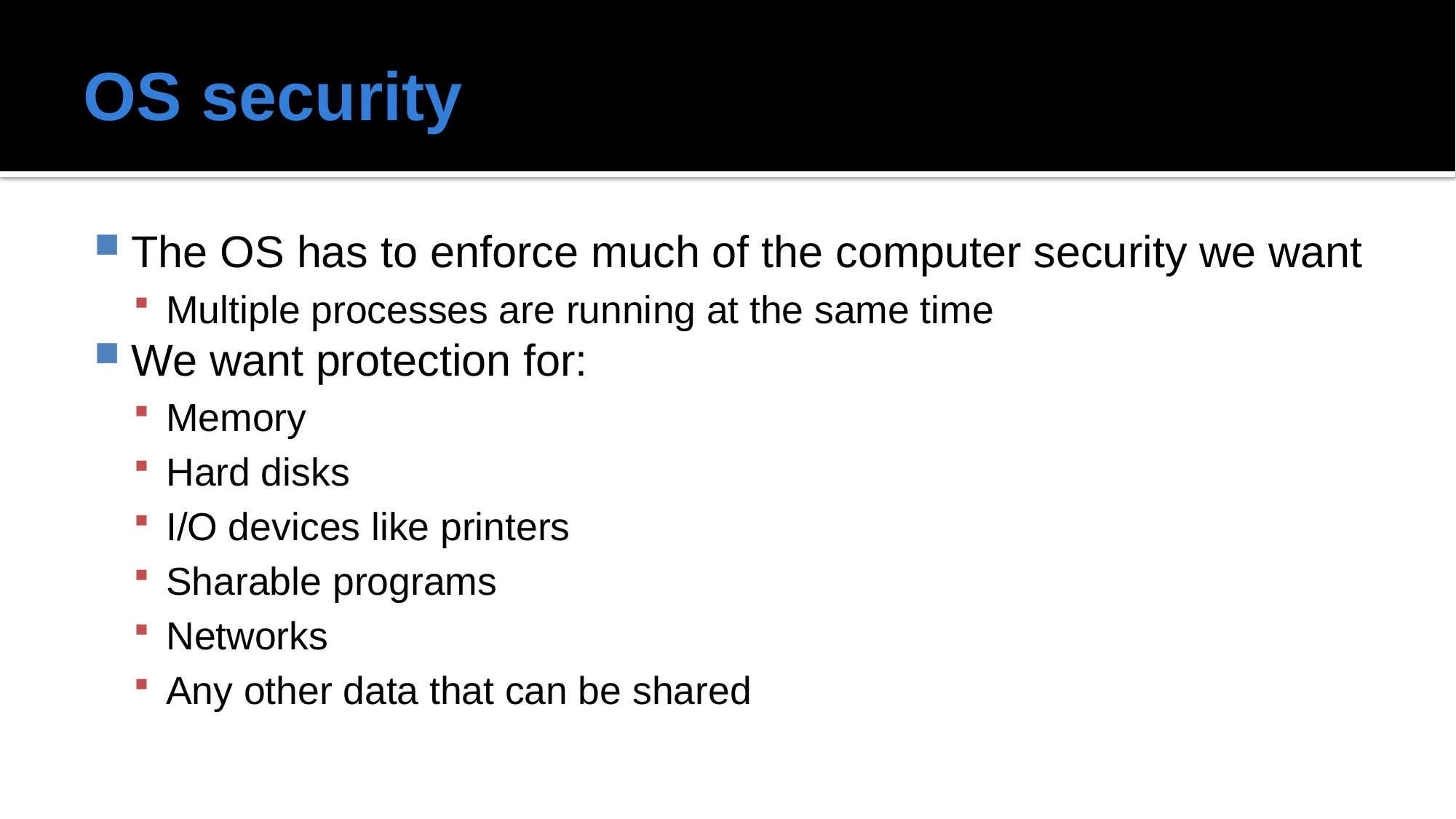

# OS security
The OS has to enforce much of the computer security we want
Multiple processes are running at the same time
We want protection for:
Memory
Hard disks
I/O devices like printers
Sharable programs
Networks
Any other data that can be shared